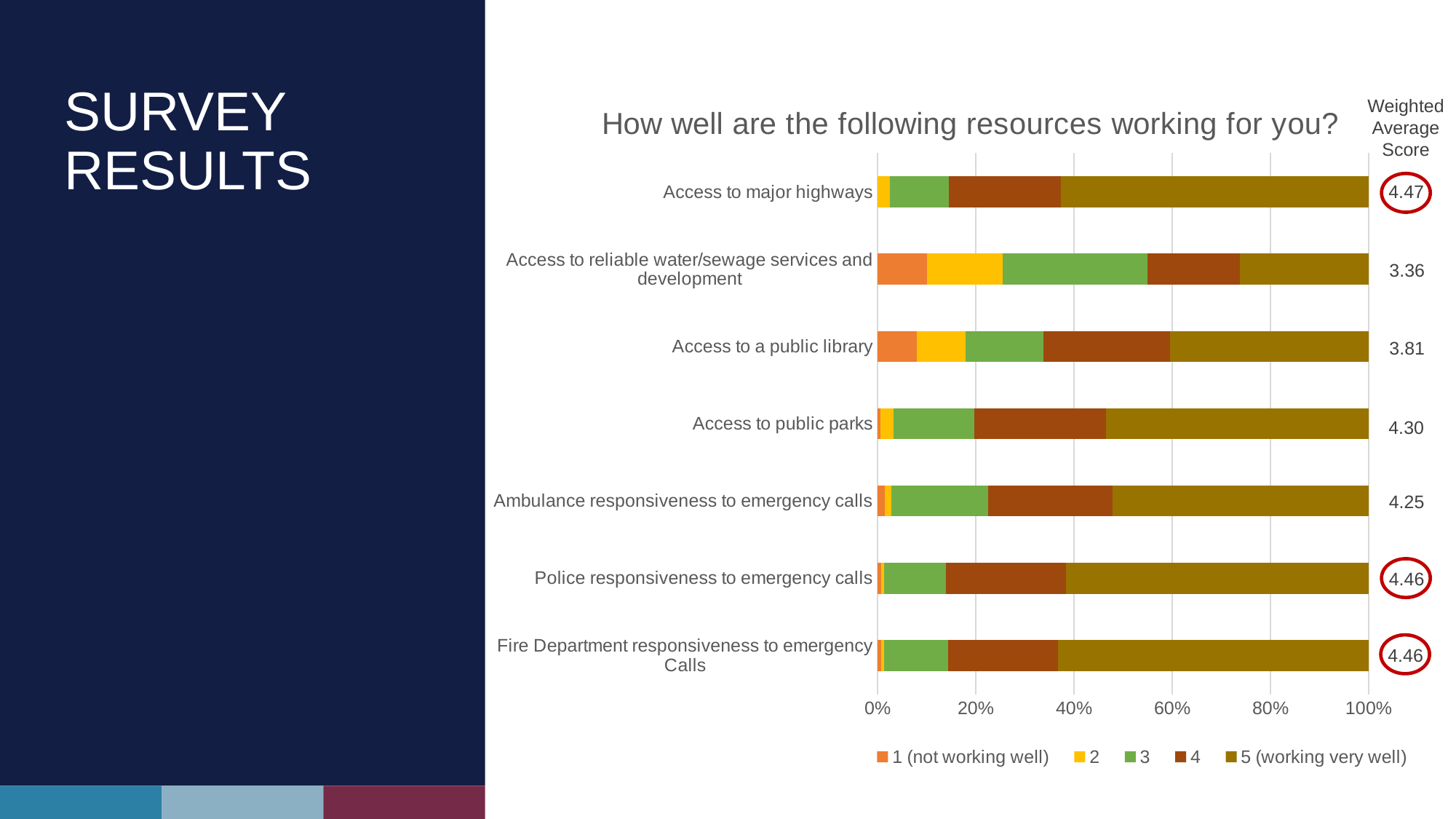

# Survey results

### Chart: How well are the following resources working for you?

| Category |  |  |  |  |  |
|---|---|---|---|---|---|
| Fire Department responsiveness to emergency Calls | 1.0 | 1.0 | 19.0 | 33.0 | 93.0 |
| Police responsiveness to emergency calls | 1.0 | 1.0 | 19.0 | 37.0 | 93.0 |
| Ambulance responsiveness to emergency calls | 2.0 | 2.0 | 28.0 | 36.0 | 74.0 |
| Access to public parks | 1.0 | 4.0 | 26.0 | 42.0 | 84.0 |
| Access to a public library | 12.0 | 15.0 | 24.0 | 39.0 | 61.0 |
| Access to reliable water/sewage services and development | 15.0 | 23.0 | 44.0 | 28.0 | 39.0 |
| Access to major highways | 0.0 | 4.0 | 19.0 | 36.0 | 99.0 |
Weighted Average Score

4.47
3.36
3.81
4.30
4.25

4.46

4.46